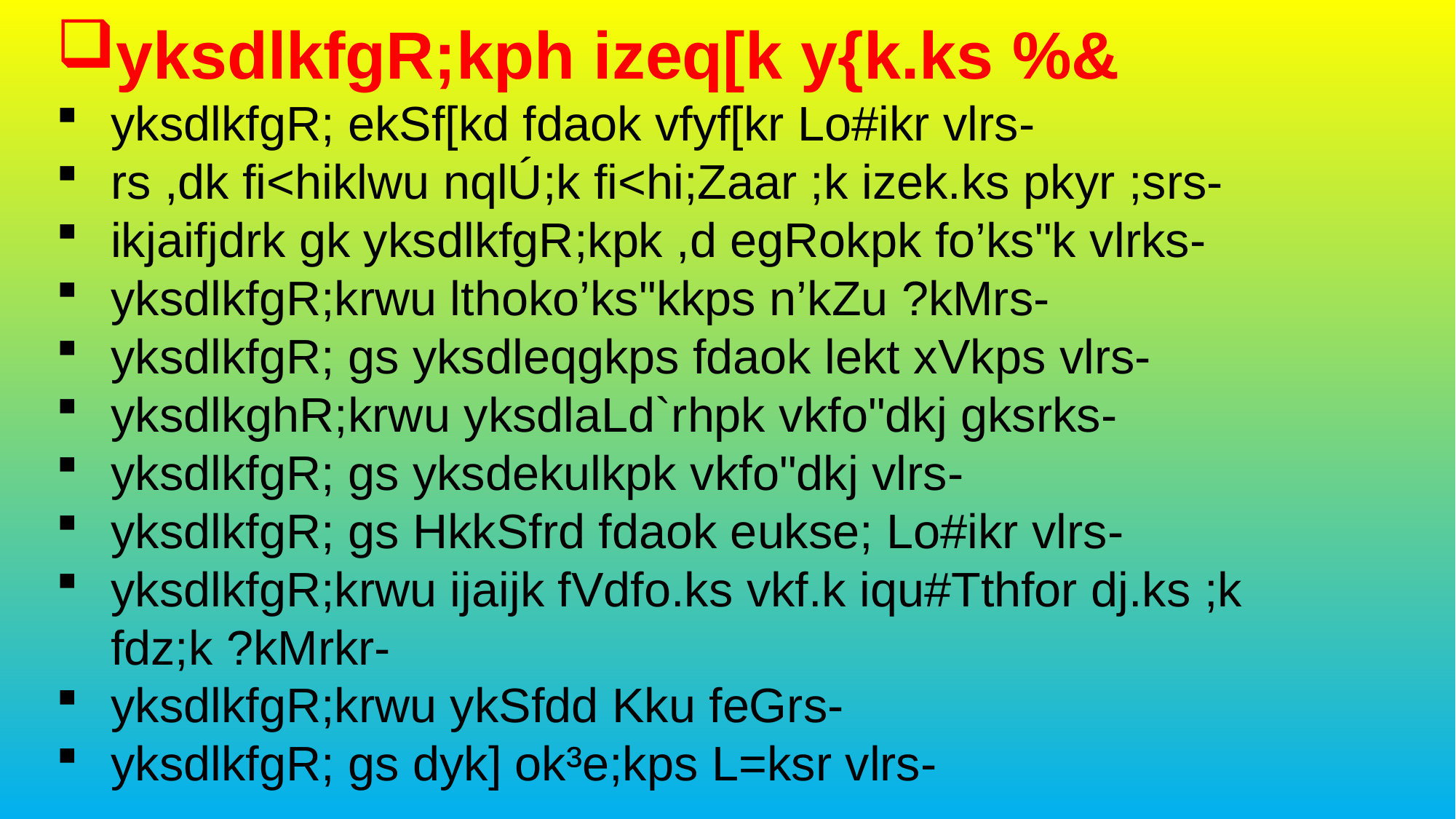

yksdlkfgR;kph izeq[k y{k.ks %&
yksdlkfgR; ekSf[kd fdaok vfyf[kr Lo#ikr vlrs-
rs ,dk fi<hiklwu nqlÚ;k fi<hi;Zaar ;k izek.ks pkyr ;srs-
ikjaifjdrk gk yksdlkfgR;kpk ,d egRokpk fo’ks"k vlrks-
yksdlkfgR;krwu lthoko’ks"kkps n’kZu ?kMrs-
yksdlkfgR; gs yksdleqgkps fdaok lekt xVkps vlrs-
yksdlkghR;krwu yksdlaLd`rhpk vkfo"dkj gksrks-
yksdlkfgR; gs yksdekulkpk vkfo"dkj vlrs-
yksdlkfgR; gs HkkSfrd fdaok eukse; Lo#ikr vlrs-
yksdlkfgR;krwu ijaijk fVdfo.ks vkf.k iqu#Tthfor dj.ks ;k fdz;k ?kMrkr-
yksdlkfgR;krwu ykSfdd Kku feGrs-
yksdlkfgR; gs dyk] ok³e;kps L=ksr vlrs-